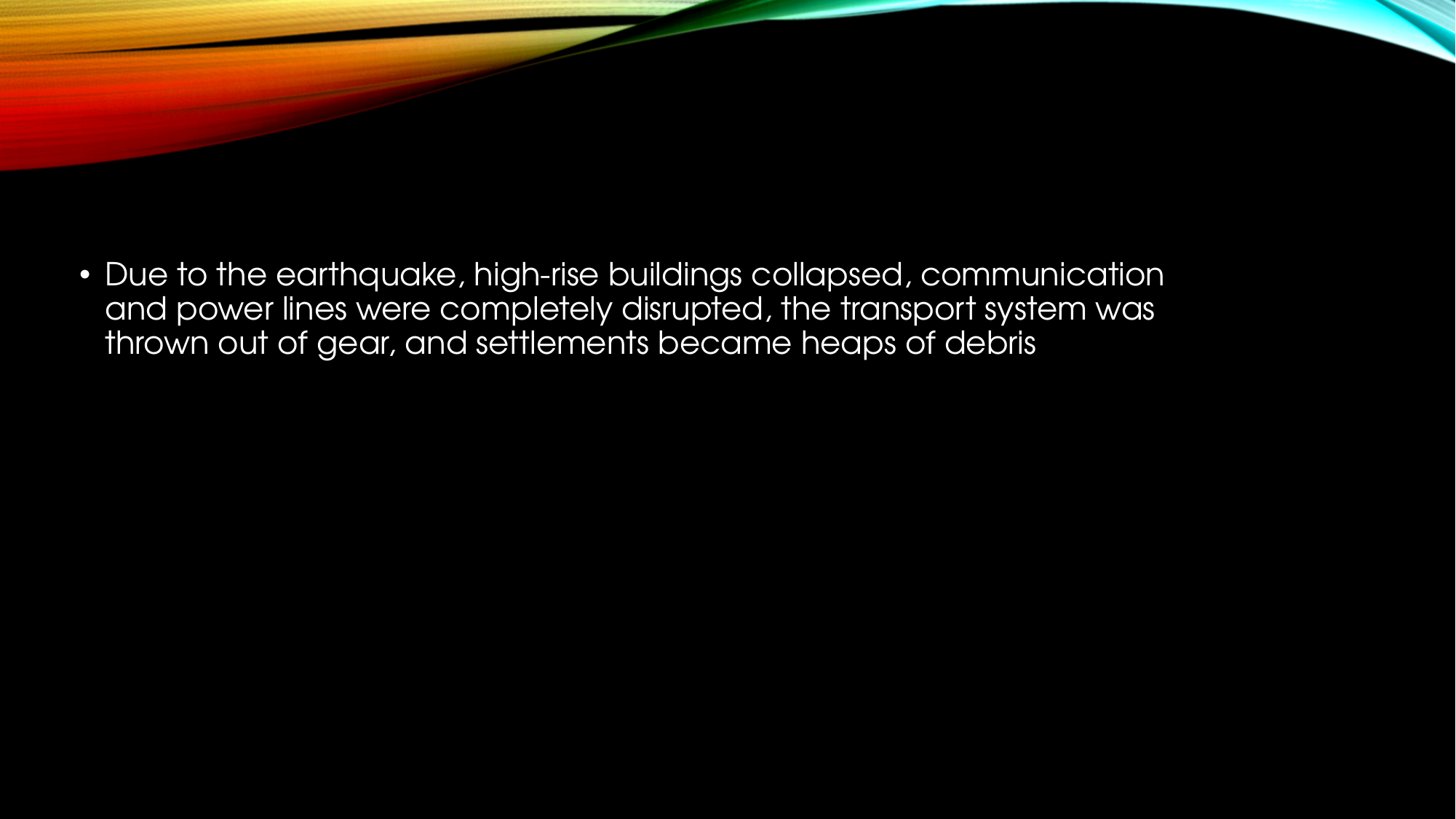

Due to the earthquake, high-rise buildings collapsed, communication and power lines were completely disrupted, the transport system was thrown out of gear, and settlements became heaps of debris